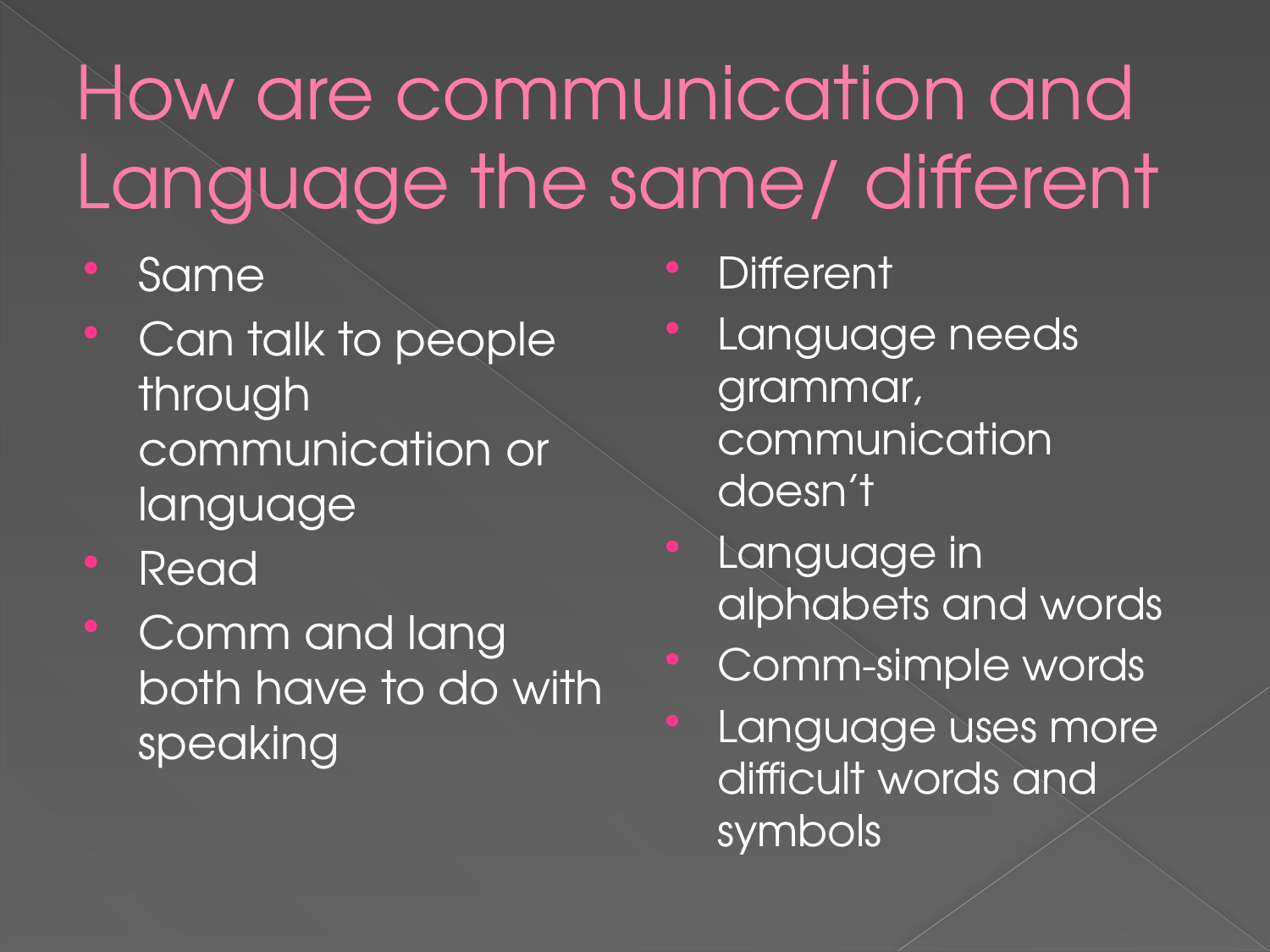

# How are communication and Language the same/ different
Same
Can talk to people through communication or language
Read
Comm and lang both have to do with speaking
Different
Language needs grammar, communication doesn’t
Language in alphabets and words
Comm-simple words
Language uses more difficult words and symbols